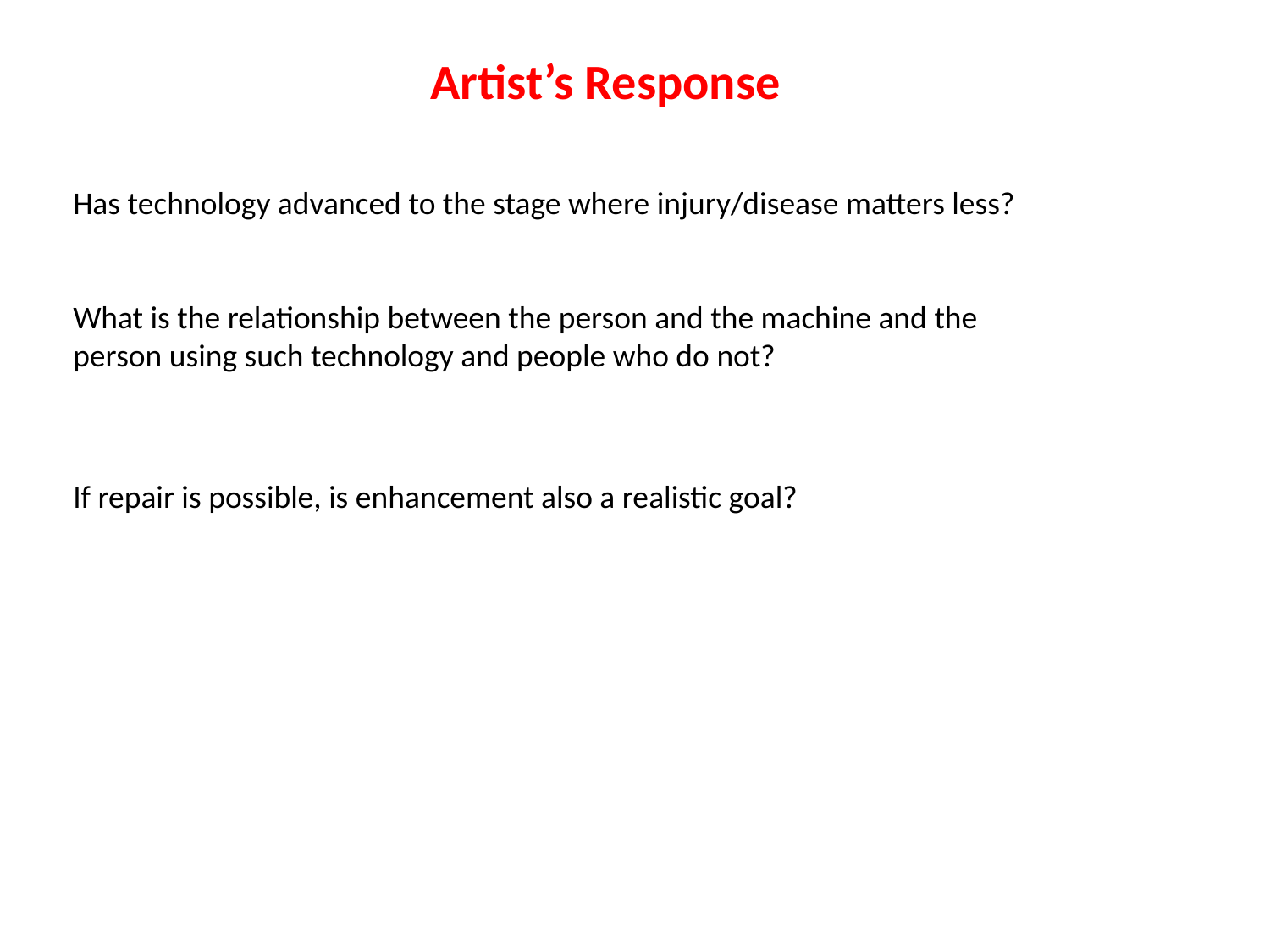

Artist’s Response
Has technology advanced to the stage where injury/disease matters less?

What is the relationship between the person and the machine and the person using such technology and people who do not?

If repair is possible, is enhancement also a realistic goal?